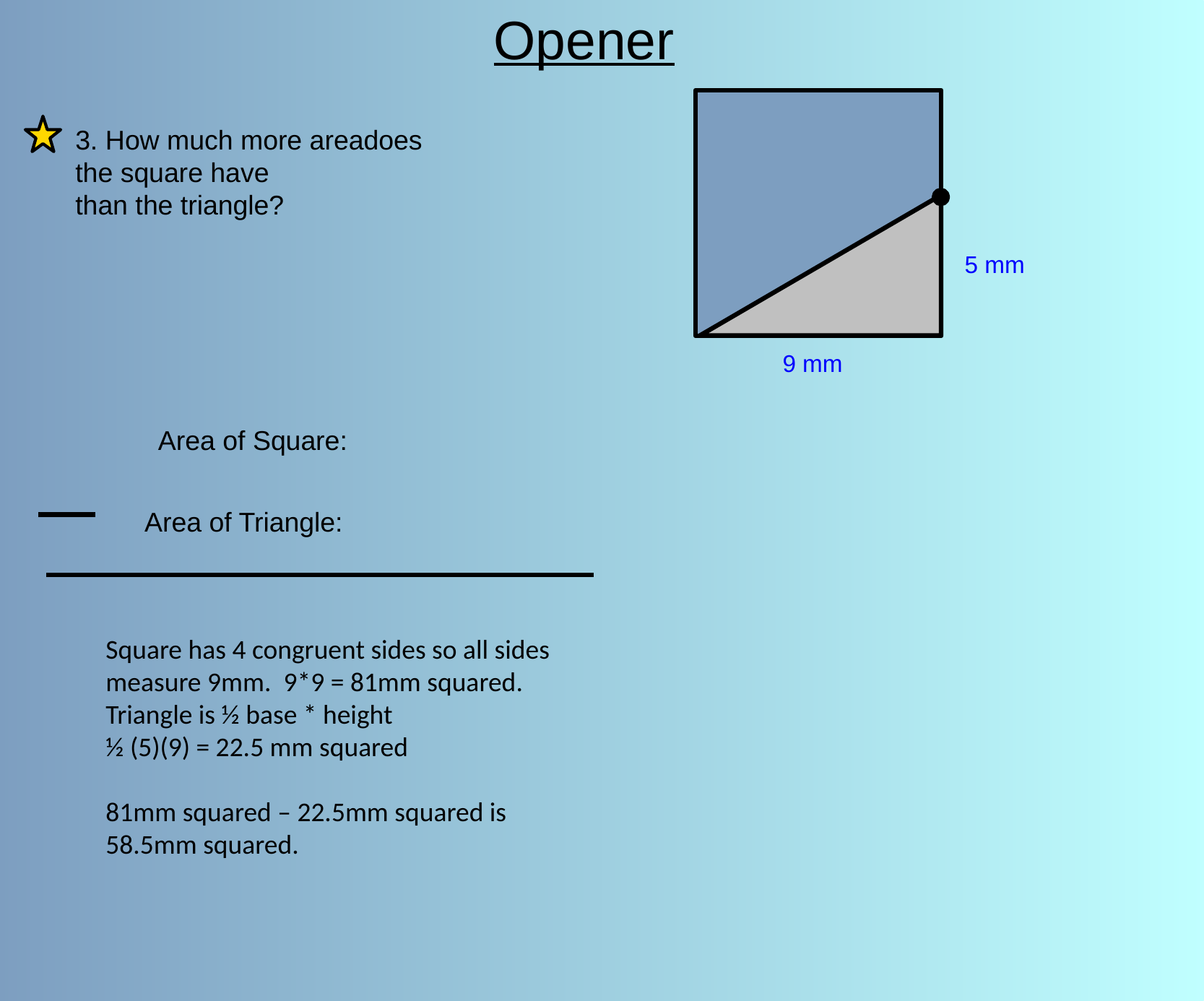

Opener

5 mm
9 mm

3. How much more area does the square have
than the triangle?
Area of Square:
Area of Triangle:
Square has 4 congruent sides so all sides measure 9mm.  9*9 = 81mm squared.
Triangle is ½ base * height
½ (5)(9) = 22.5 mm squared

81mm squared – 22.5mm squared is 58.5mm squared.